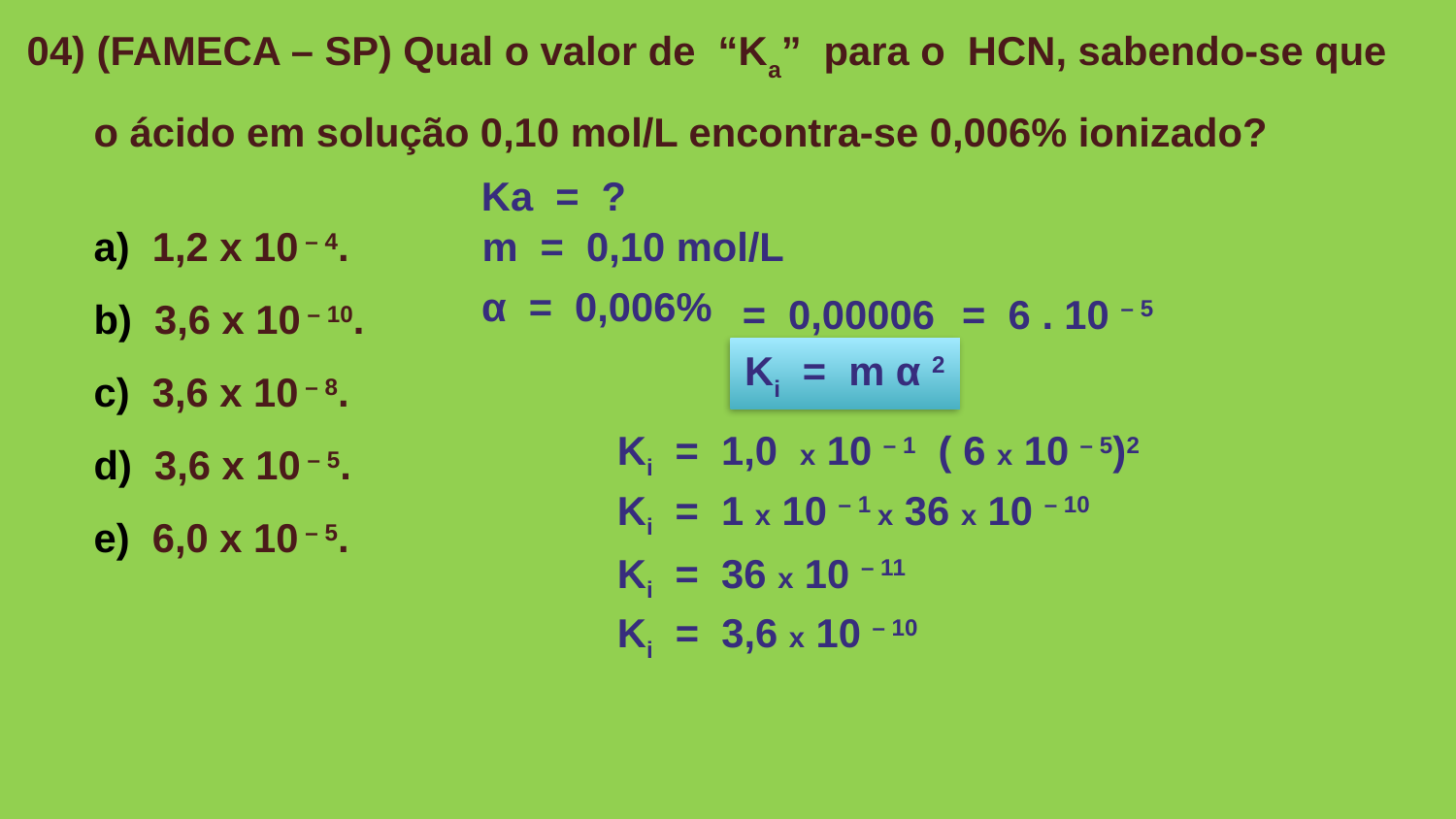

04) (FAMECA – SP) Qual o valor de  “Ka”  para o  HCN, sabendo-se que
      o ácido em solução 0,10 mol/L encontra-se 0,006% ionizado?
Ka  =  ?
  1,2 x 10 – 4.
  3,6 x 10 – 10.
  3,6 x 10 – 8.
  3,6 x 10 – 5.
  6,0 x 10 – 5.
m  =  0,10 mol/L
α  =  0,006%
=  0,00006
=  6 . 10 – 5
Ki  =  m α 2
Ki  =  1,0  x 10 – 1  ( 6 x 10 – 5)2
Ki  =  1 x 10 – 1 x 36 x 10 – 10
Ki  =  36 x 10 – 11
Ki  =  3,6 x 10 – 10